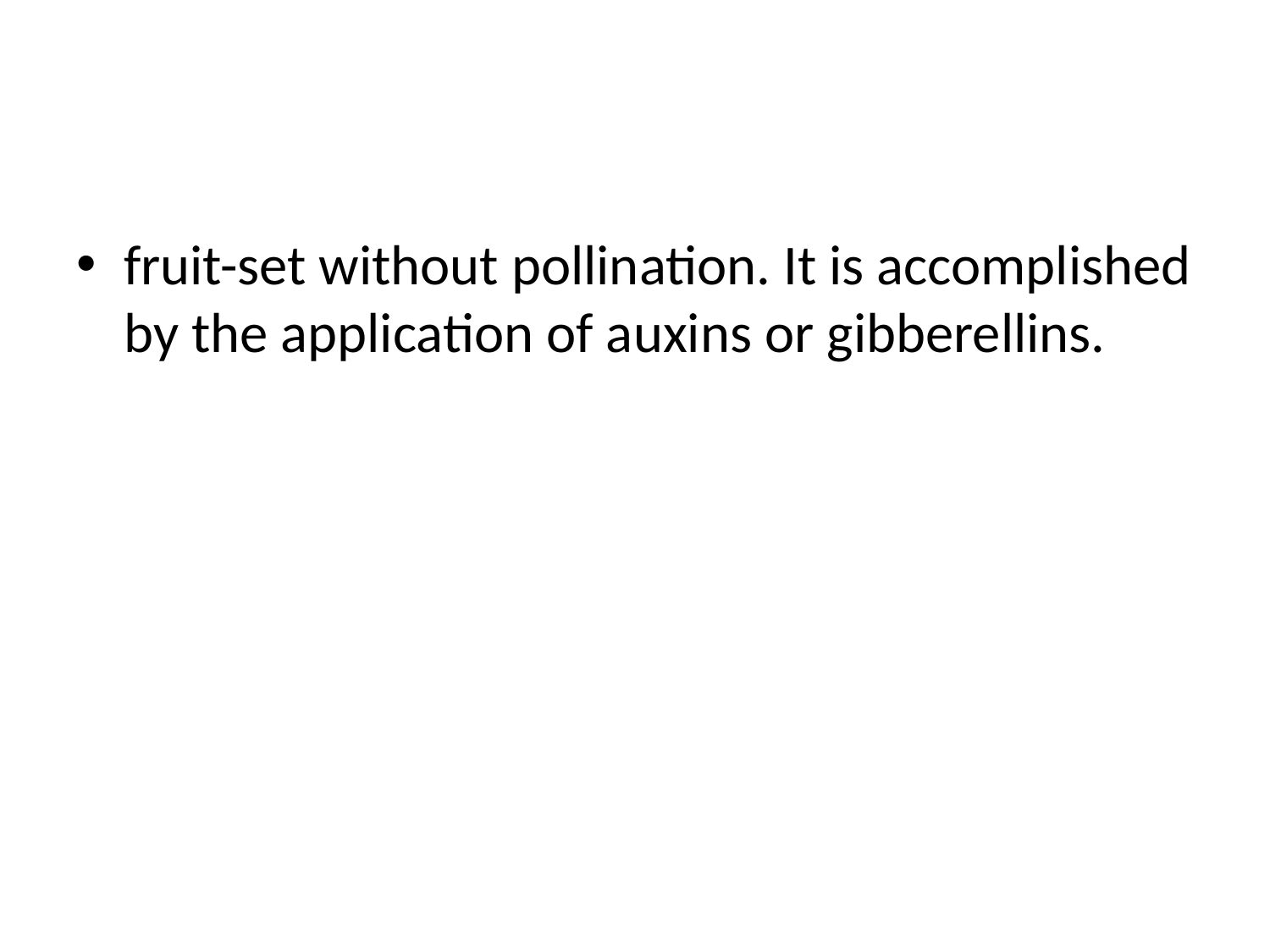

#
fruit-set without pollination. It is accomplished by the application of auxins or gibberellins.